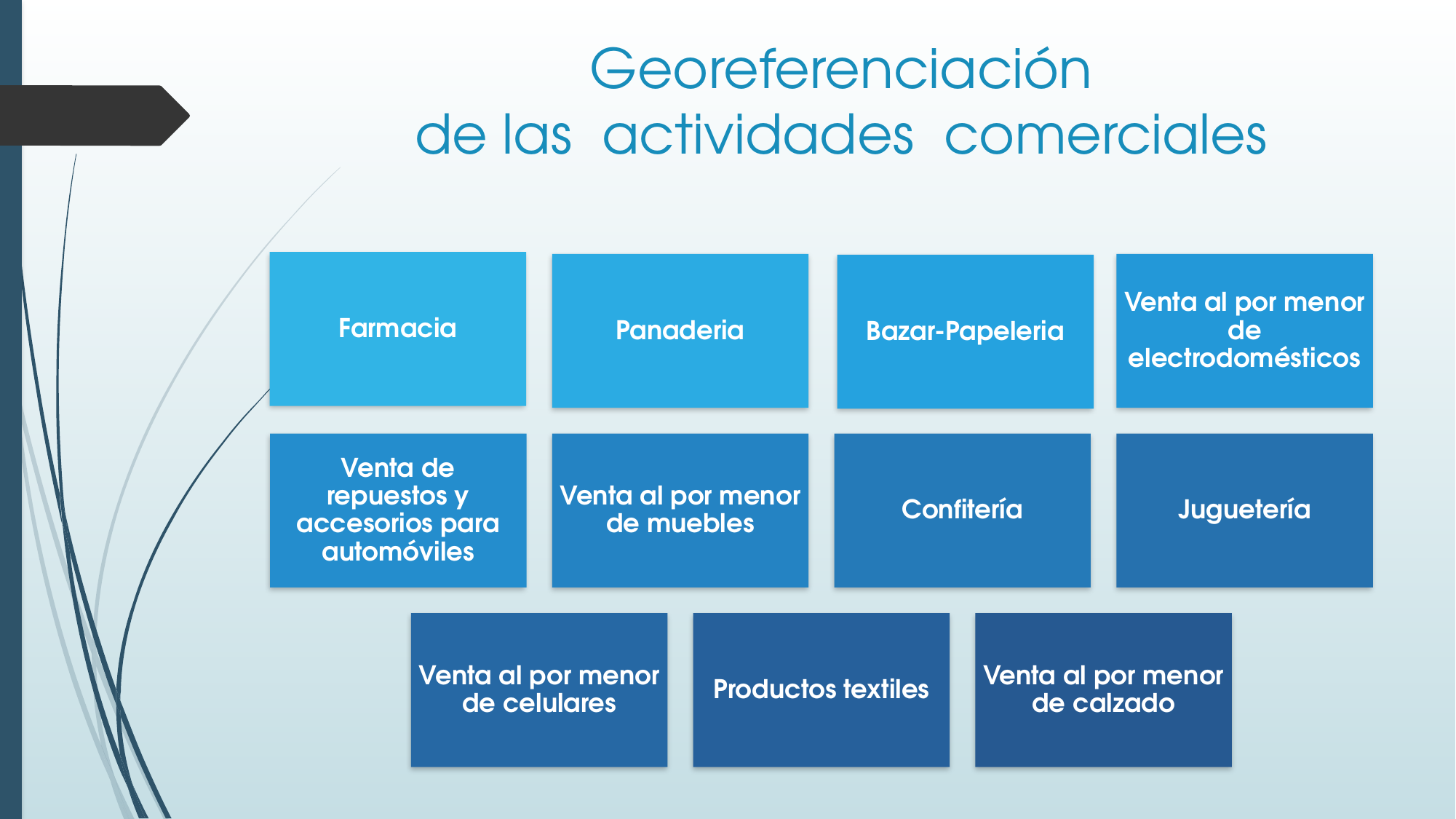

# Georeferenciación de las  actividades  comerciales
Farmacia
Panaderia
Bazar-Papeleria
Venta al por menor de electrodomésticos
Venta de repuestos y accesorios para automóviles
Venta al por menor de muebles
Confitería
Juguetería
Venta al por menor de celulares
Productos textiles
Venta al por menor de calzado